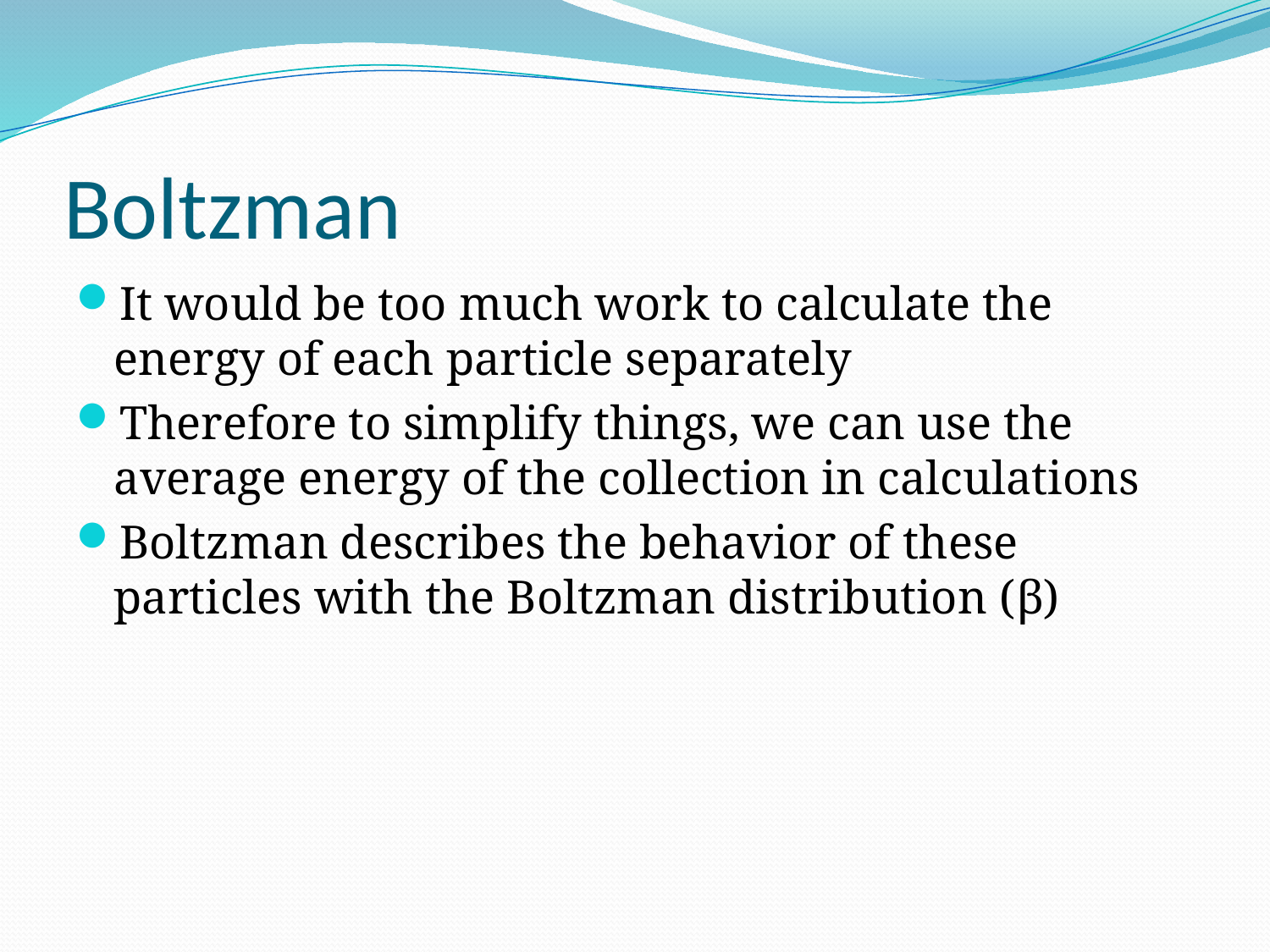

# Boltzman
It would be too much work to calculate the energy of each particle separately
Therefore to simplify things, we can use the average energy of the collection in calculations
Boltzman describes the behavior of these particles with the Boltzman distribution (β)